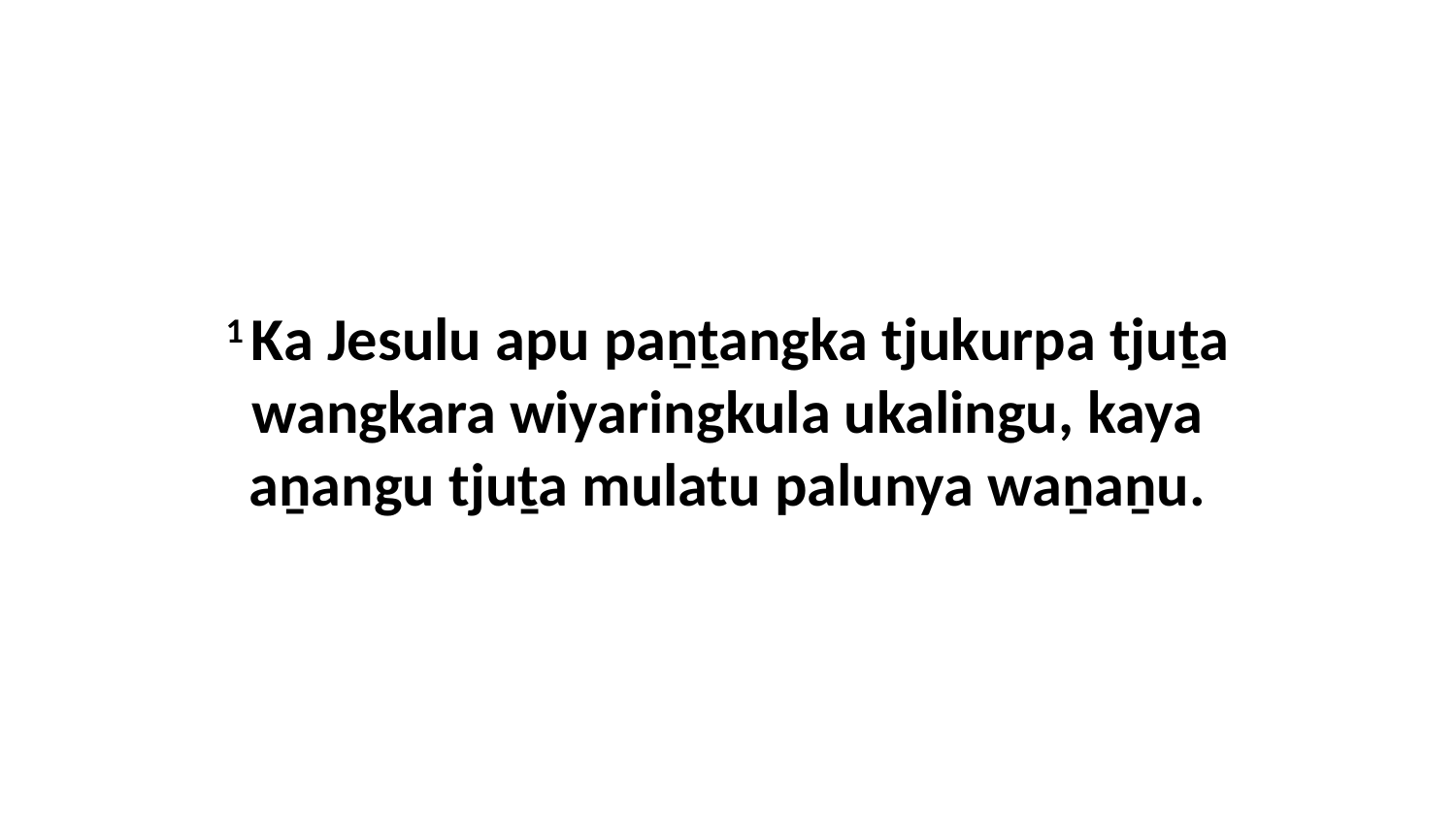

1 Ka Jesulu apu paṉṯangka tjukurpa tjuṯa wangkara wiyaringkula ukalingu, kaya aṉangu tjuṯa mulatu palunya waṉaṉu.